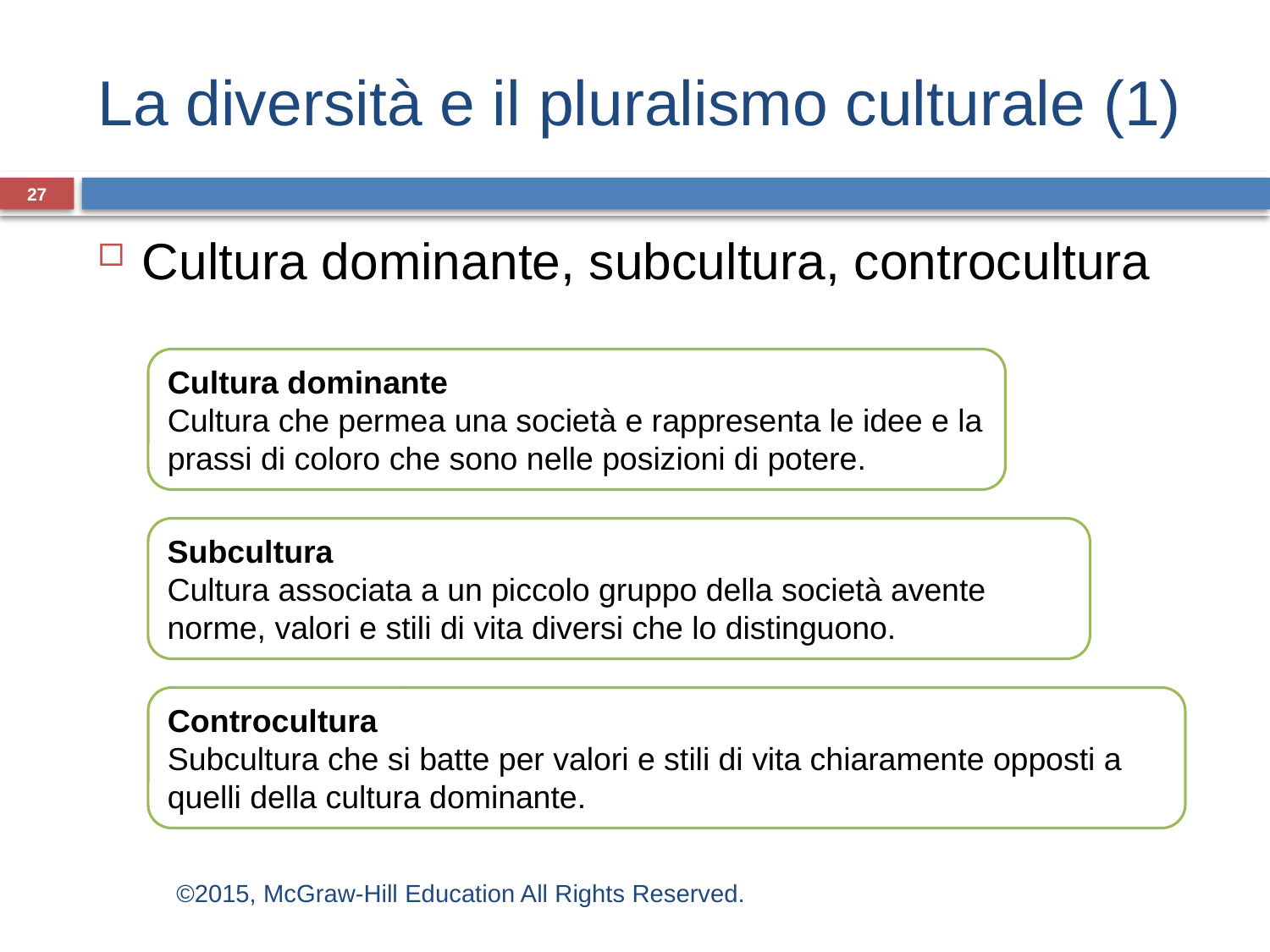

# La diversità e il pluralismo culturale (1)
27
Cultura dominante, subcultura, controcultura
Cultura dominante
Cultura che permea una società e rappresenta le idee e la prassi di coloro che sono nelle posizioni di potere.
Subcultura
Cultura associata a un piccolo gruppo della società avente norme, valori e stili di vita diversi che lo distinguono.
Controcultura
Subcultura che si batte per valori e stili di vita chiaramente opposti a quelli della cultura dominante.
©2015, McGraw-Hill Education All Rights Reserved.